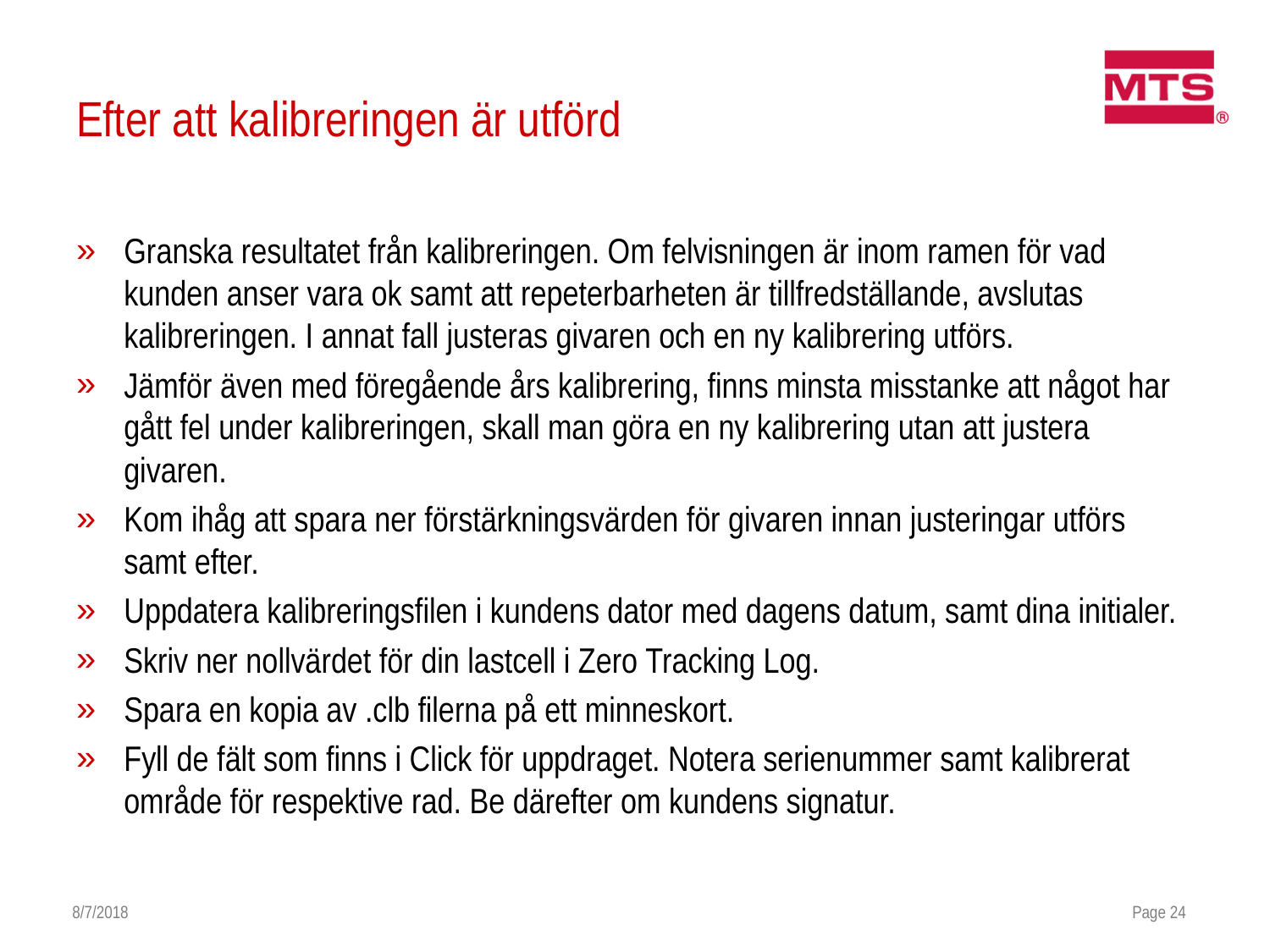

# Efter att kalibreringen är utförd
Granska resultatet från kalibreringen. Om felvisningen är inom ramen för vad kunden anser vara ok samt att repeterbarheten är tillfredställande, avslutas kalibreringen. I annat fall justeras givaren och en ny kalibrering utförs.
Jämför även med föregående års kalibrering, finns minsta misstanke att något har gått fel under kalibreringen, skall man göra en ny kalibrering utan att justera givaren.
Kom ihåg att spara ner förstärkningsvärden för givaren innan justeringar utförs samt efter.
Uppdatera kalibreringsfilen i kundens dator med dagens datum, samt dina initialer.
Skriv ner nollvärdet för din lastcell i Zero Tracking Log.
Spara en kopia av .clb filerna på ett minneskort.
Fyll de fält som finns i Click för uppdraget. Notera serienummer samt kalibrerat område för respektive rad. Be därefter om kundens signatur.